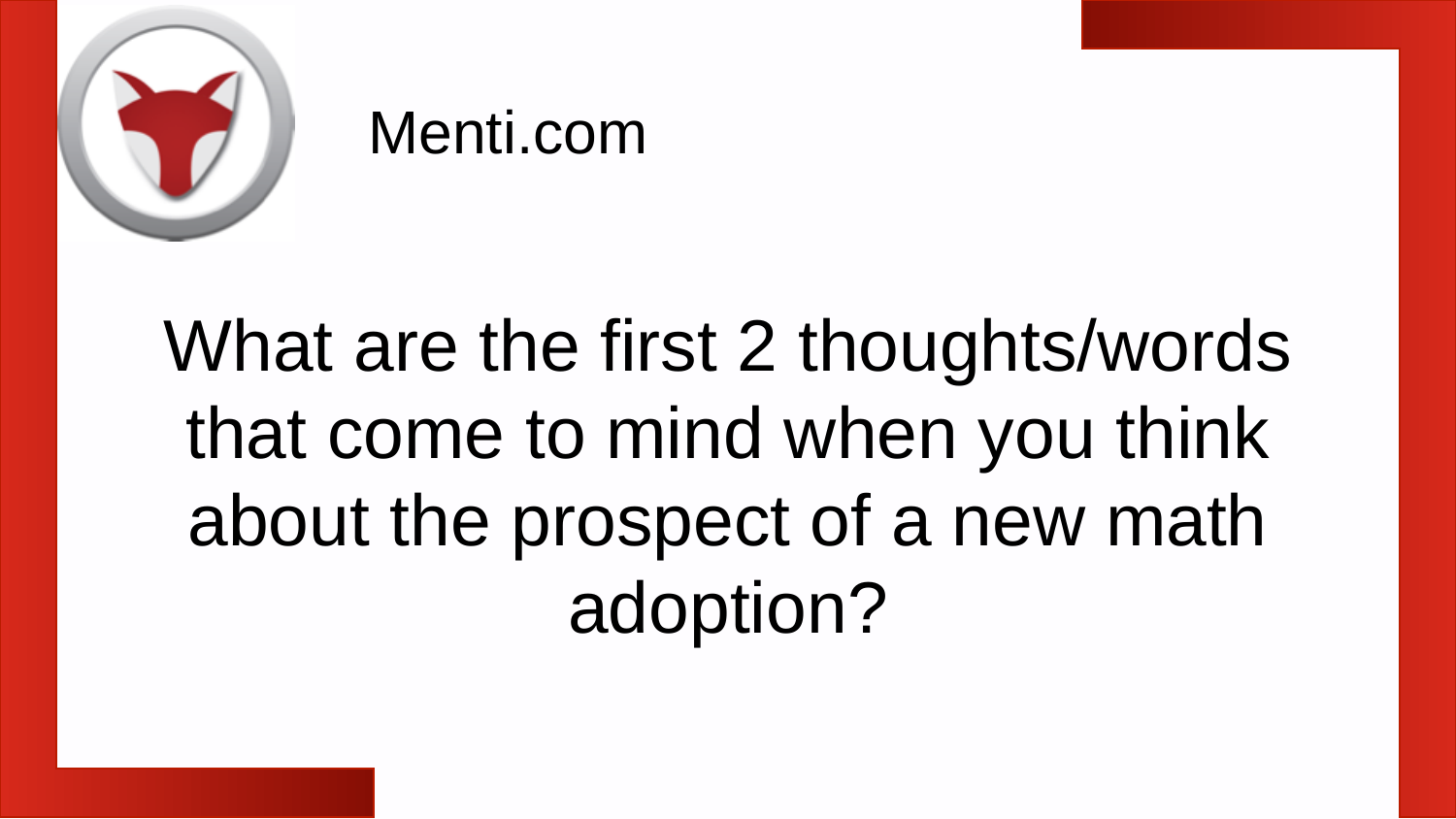

Menti.com
What are the first 2 thoughts/words that come to mind when you think about the prospect of a new math adoption?